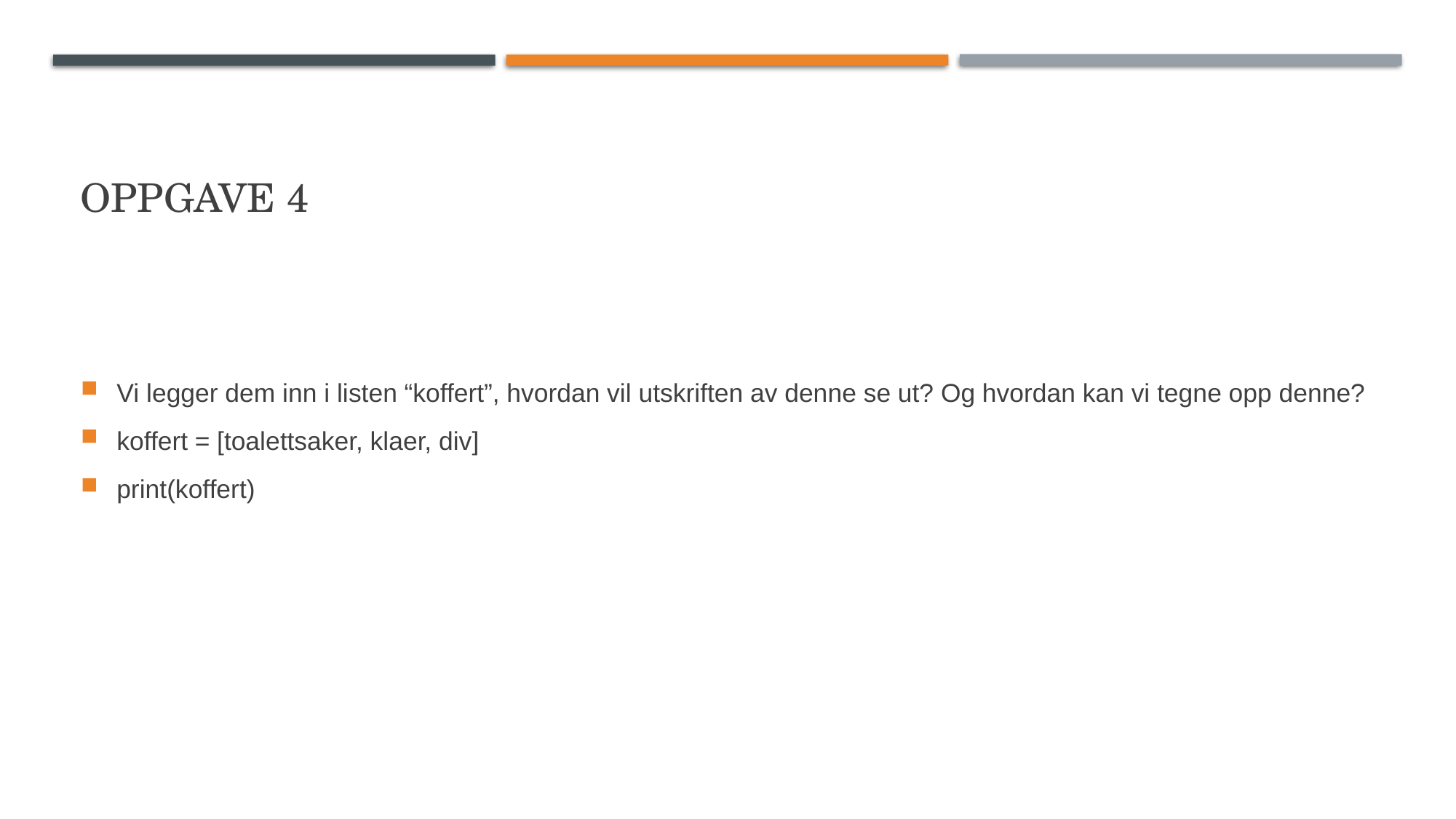

# Oppgave 4
Vi legger dem inn i listen “koffert”, hvordan vil utskriften av denne se ut? Og hvordan kan vi tegne opp denne?
koffert = [toalettsaker, klaer, div]
print(koffert)